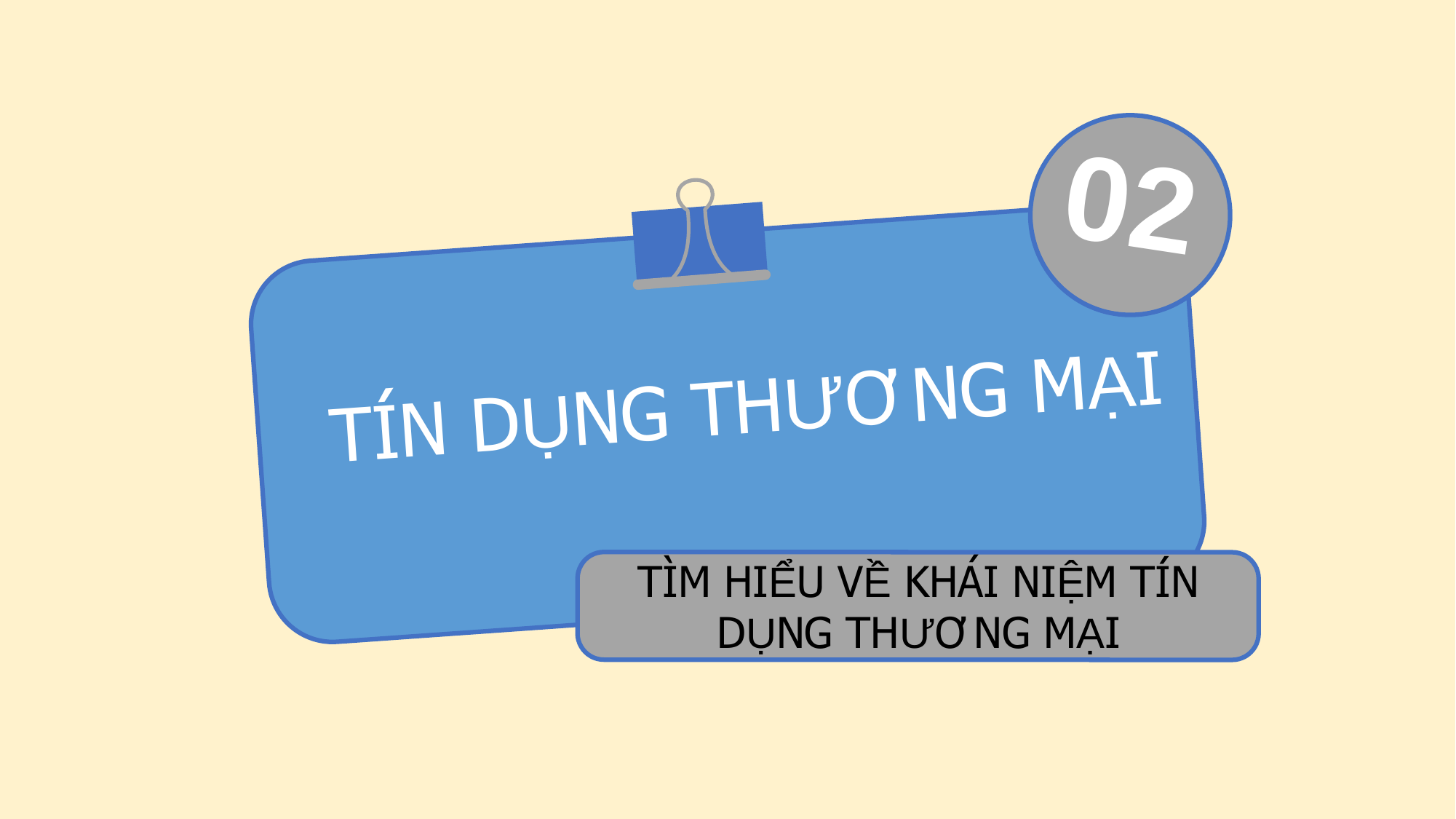

02

# TÍN DỤNG THƯƠNG MẠI

TÌM HIỂU VỀ KHÁI NIỆM TÍN DỤNG THƯƠNG MẠI